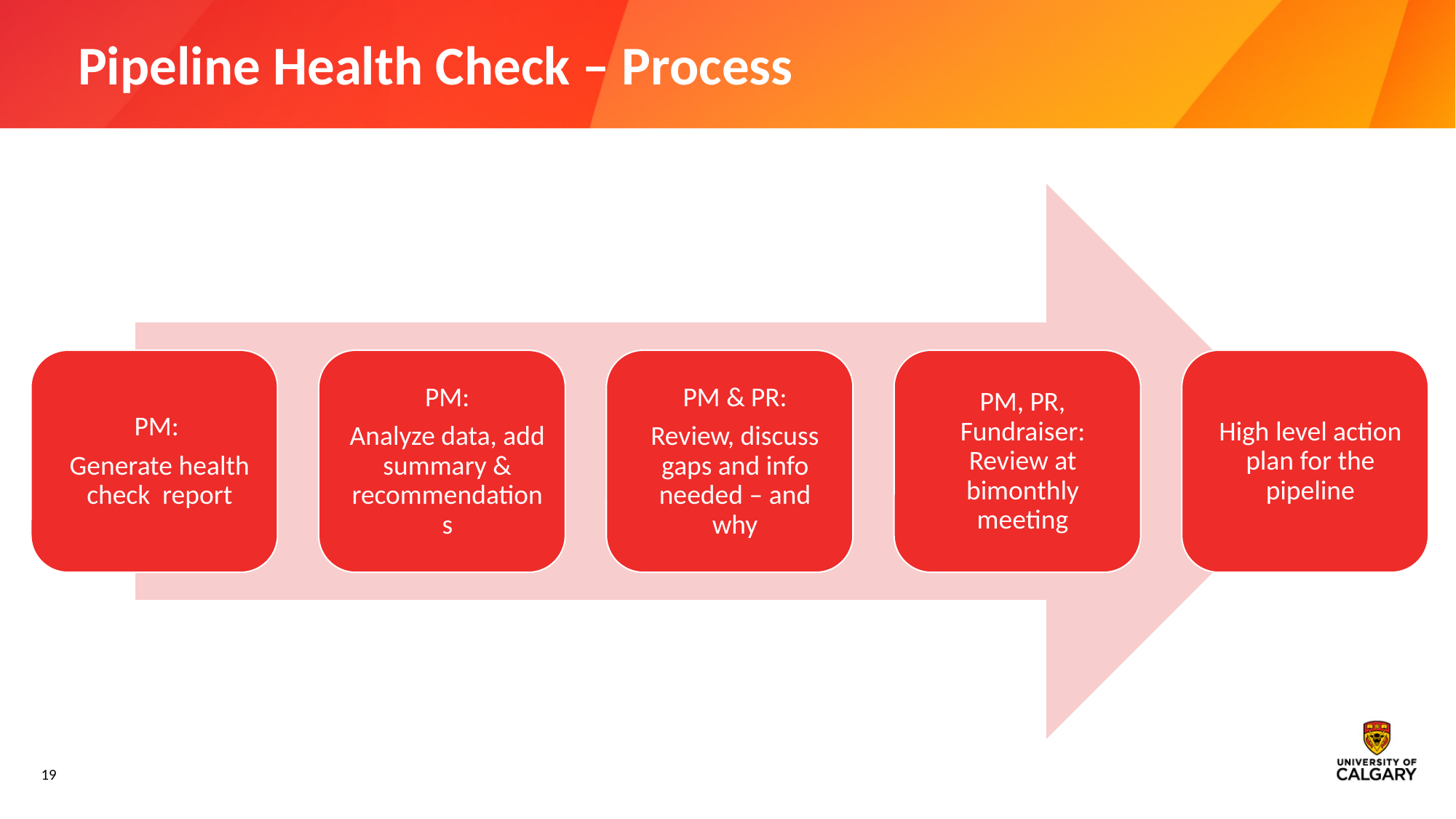

# Pipeline Health Check – Process
PM:
Generate health check  report
PM:
Analyze data, add summary & recommendations
PM & PR:
Review, discuss gaps and info needed – and why
PM, PR, Fundraiser: Review at bimonthly meeting
High level action plan for the pipeline
19